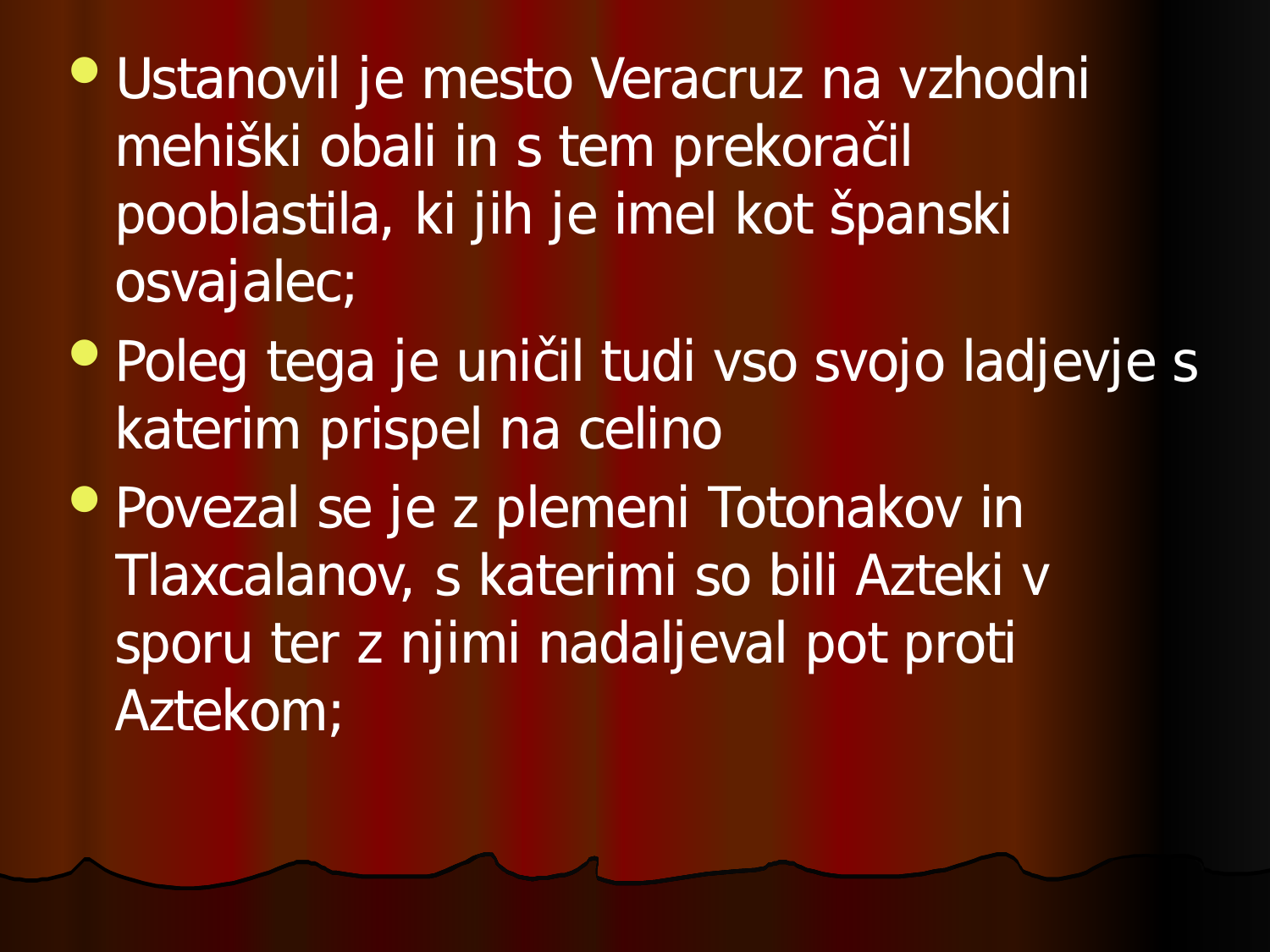

Ustanovil je mesto Veracruz na vzhodni mehiški obali in s tem prekoračil pooblastila, ki jih je imel kot španski osvajalec;
Poleg tega je uničil tudi vso svojo ladjevje s katerim prispel na celino
Povezal se je z plemeni Totonakov in Tlaxcalanov, s katerimi so bili Azteki v sporu ter z njimi nadaljeval pot proti Aztekom;